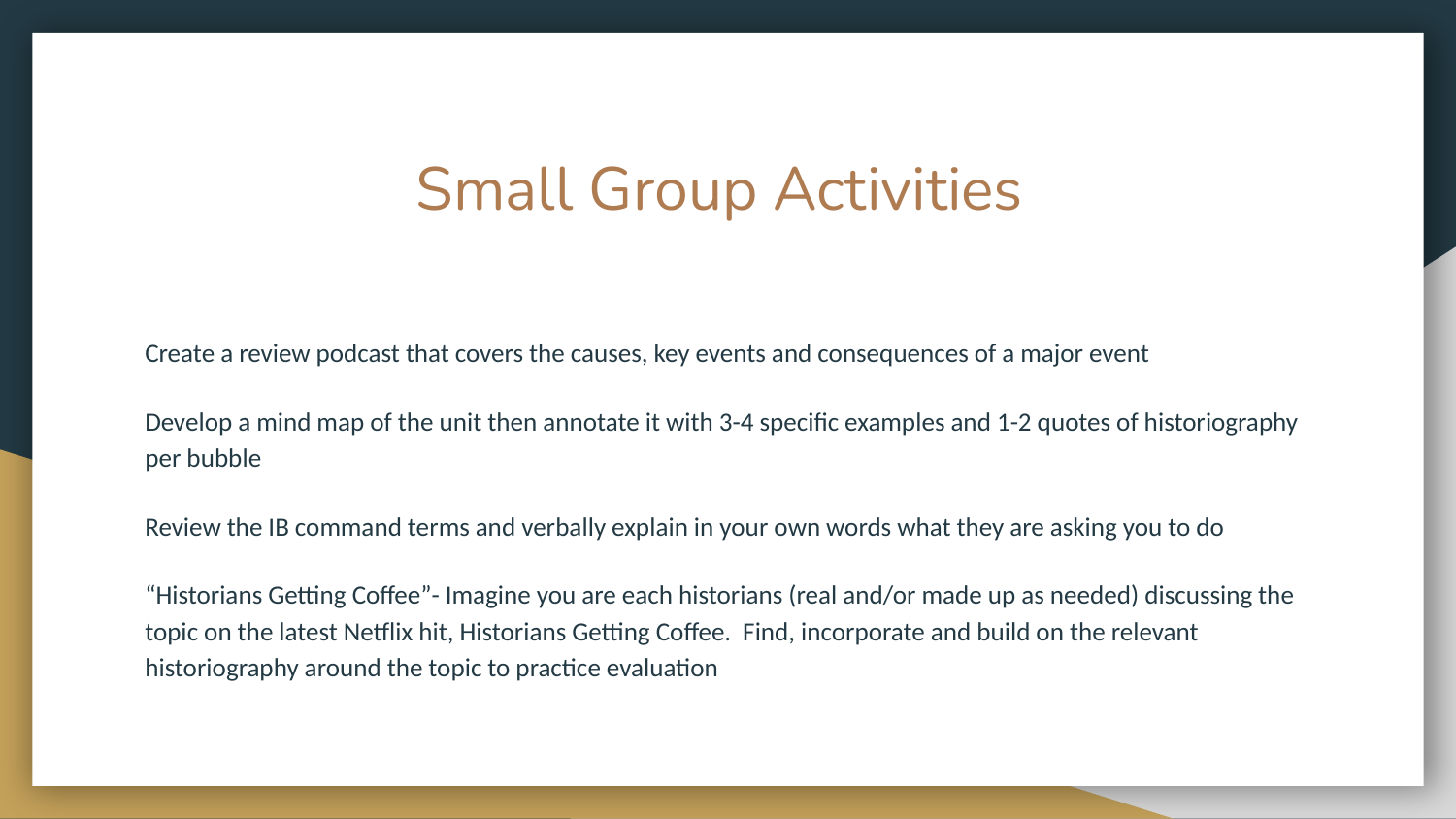

# Small Group Activities
Create a review podcast that covers the causes, key events and consequences of a major event
Develop a mind map of the unit then annotate it with 3-4 specific examples and 1-2 quotes of historiography per bubble
Review the IB command terms and verbally explain in your own words what they are asking you to do
“Historians Getting Coffee”- Imagine you are each historians (real and/or made up as needed) discussing the topic on the latest Netflix hit, Historians Getting Coffee.  Find, incorporate and build on the relevant historiography around the topic to practice evaluation